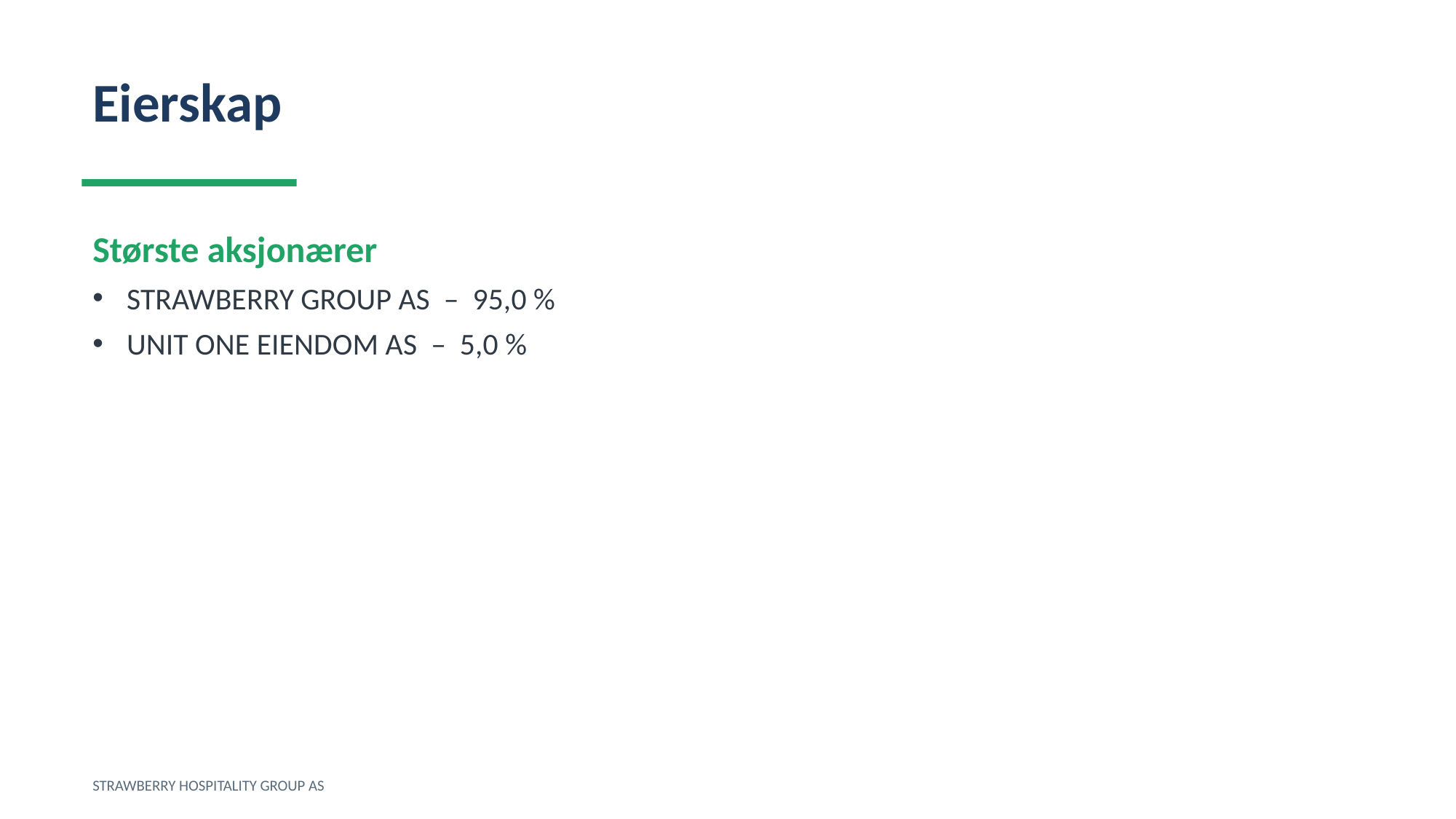

Eierskap

Største aksjonærer
STRAWBERRY GROUP AS  –  95,0 %
UNIT ONE EIENDOM AS  –  5,0 %
STRAWBERRY HOSPITALITY GROUP AS